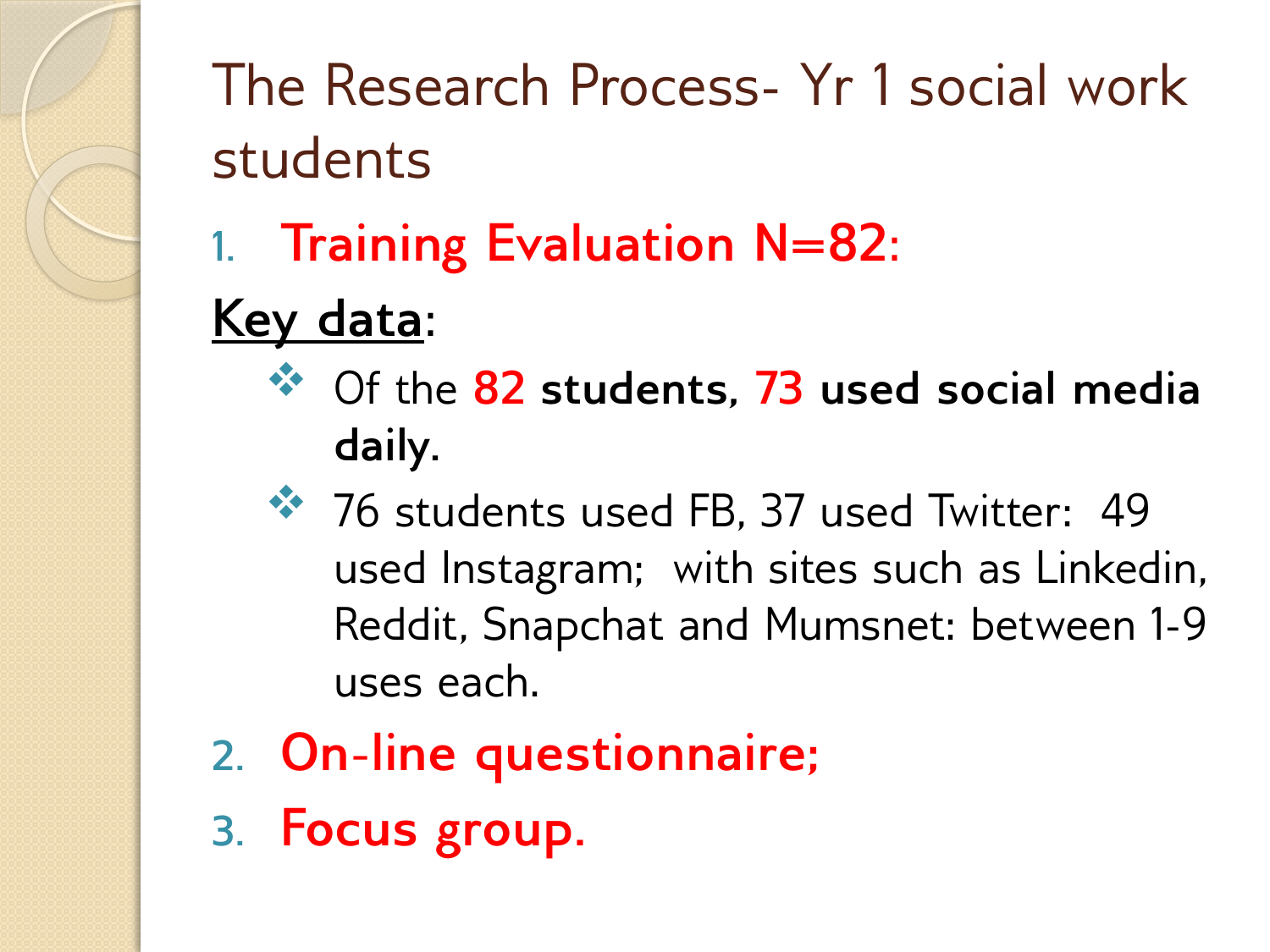

# The Research Process- Yr 1 social work students
Training Evaluation N=82:
Key data:
Of the 82 students, 73 used social media daily.
76 students used FB, 37 used Twitter:  49 used Instagram;  with sites such as Linkedin, Reddit, Snapchat and Mumsnet: between 1-9 uses each.
On-line questionnaire;
Focus group.